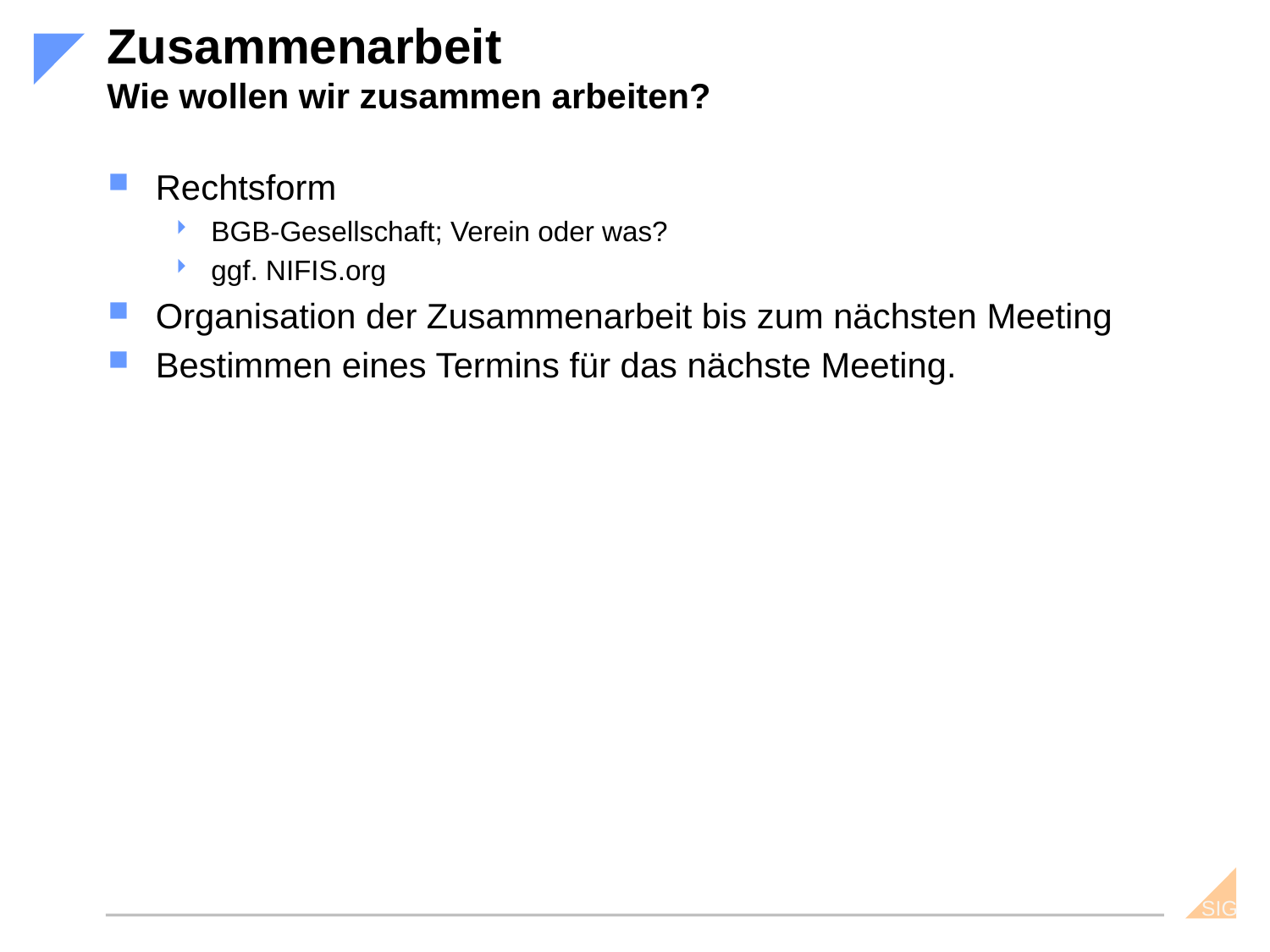

# Zusammenarbeit Wie wollen wir zusammen arbeiten?
Rechtsform
BGB-Gesellschaft; Verein oder was?
ggf. NIFIS.org
Organisation der Zusammenarbeit bis zum nächsten Meeting
Bestimmen eines Termins für das nächste Meeting.